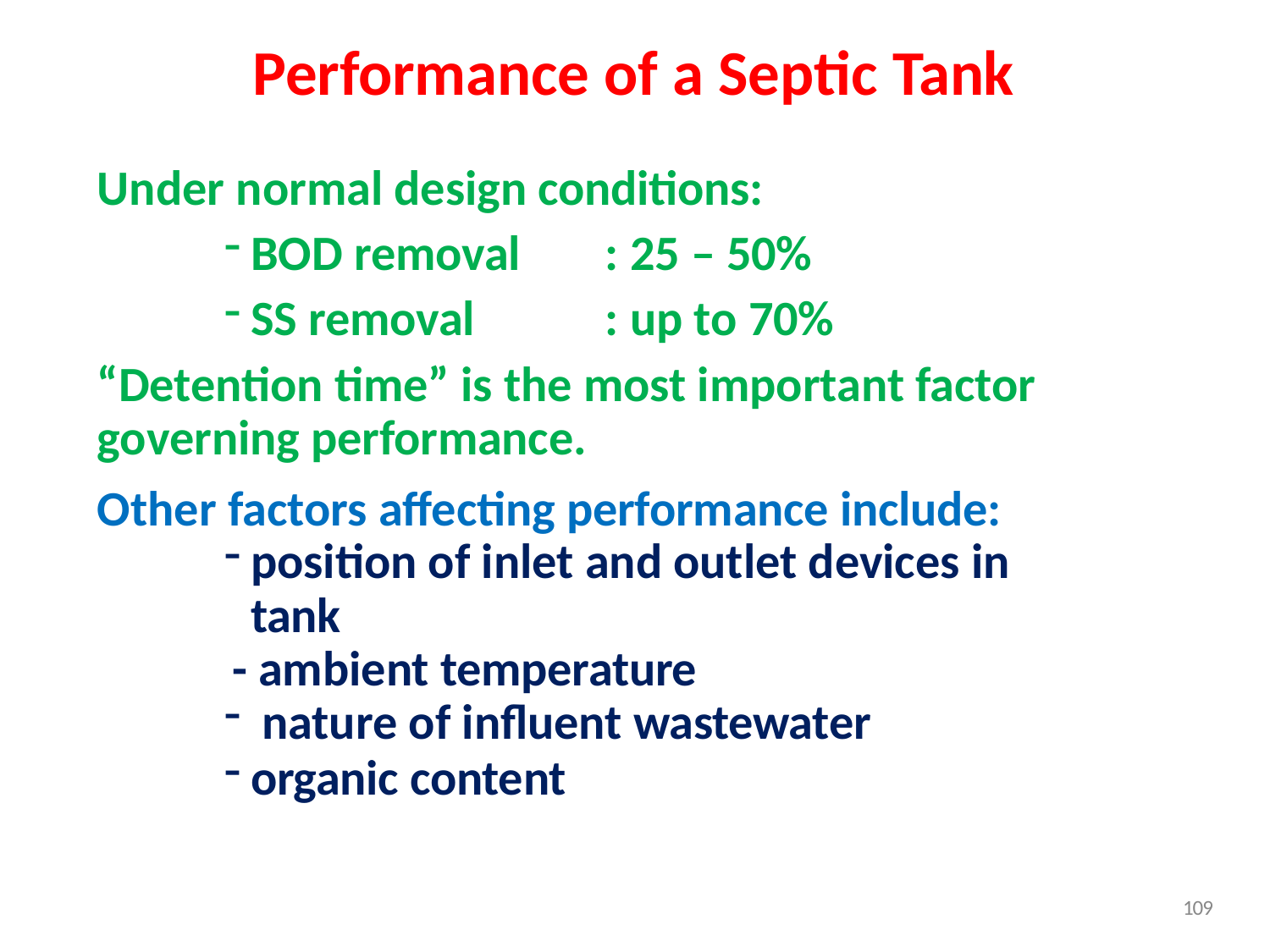

# Performance of a Septic Tank
Under normal design conditions:
BOD removal
SS removal
: 25 – 50%
: up to 70%
“Detention time” is the most important factor governing performance.
Other factors affecting performance include:
position of inlet and outlet devices in tank
- ambient temperature
nature of influent wastewater
organic content
109